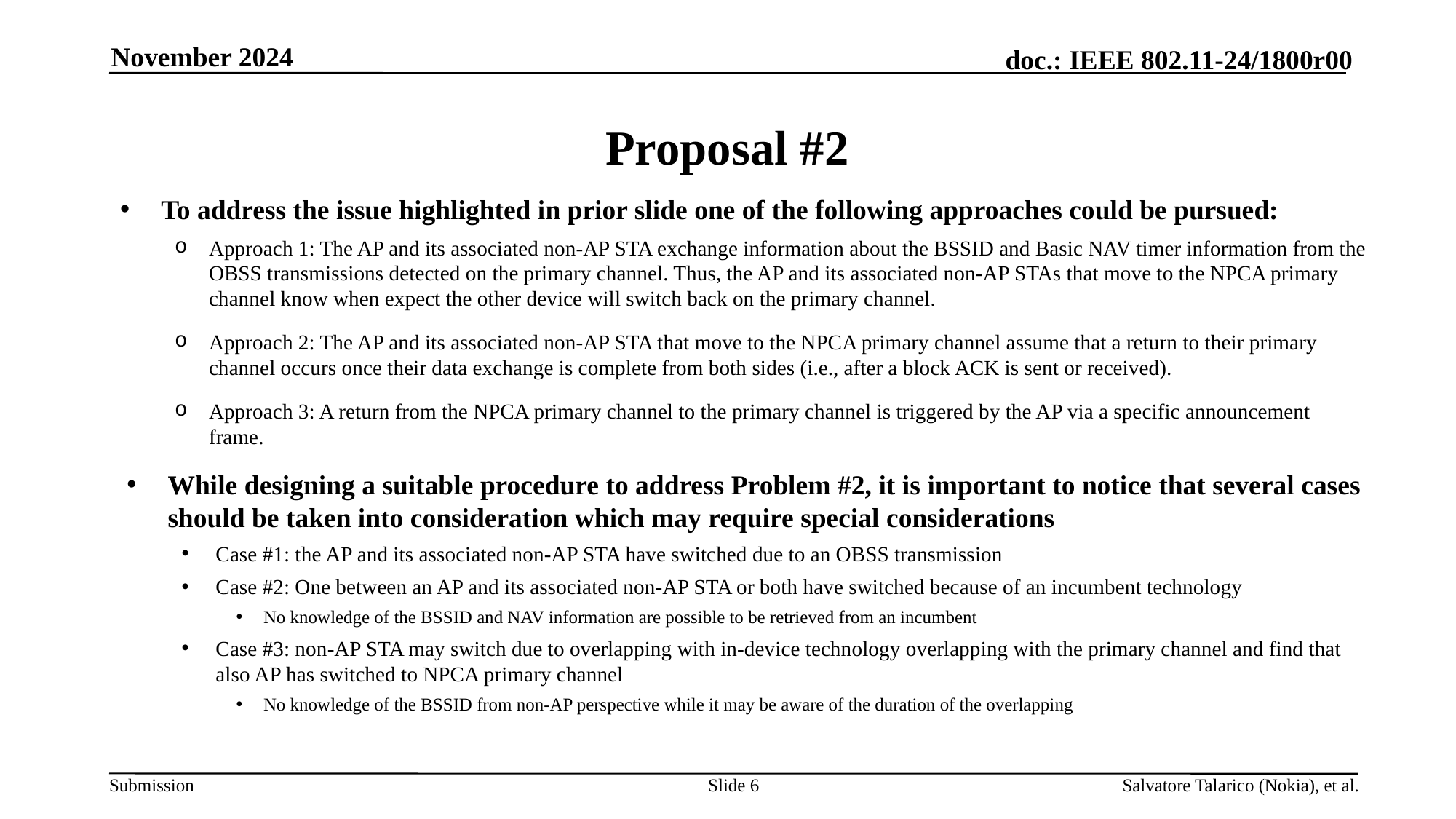

November 2024
# Proposal #2
To address the issue highlighted in prior slide one of the following approaches could be pursued:
Approach 1: The AP and its associated non-AP STA exchange information about the BSSID and Basic NAV timer information from the OBSS transmissions detected on the primary channel. Thus, the AP and its associated non-AP STAs that move to the NPCA primary channel know when expect the other device will switch back on the primary channel.
Approach 2: The AP and its associated non-AP STA that move to the NPCA primary channel assume that a return to their primary channel occurs once their data exchange is complete from both sides (i.e., after a block ACK is sent or received).
Approach 3: A return from the NPCA primary channel to the primary channel is triggered by the AP via a specific announcement frame.
While designing a suitable procedure to address Problem #2, it is important to notice that several cases should be taken into consideration which may require special considerations
Case #1: the AP and its associated non-AP STA have switched due to an OBSS transmission
Case #2: One between an AP and its associated non-AP STA or both have switched because of an incumbent technology
No knowledge of the BSSID and NAV information are possible to be retrieved from an incumbent
Case #3: non-AP STA may switch due to overlapping with in-device technology overlapping with the primary channel and find that also AP has switched to NPCA primary channel
No knowledge of the BSSID from non-AP perspective while it may be aware of the duration of the overlapping

Slide 6
Salvatore Talarico (Nokia), et al.